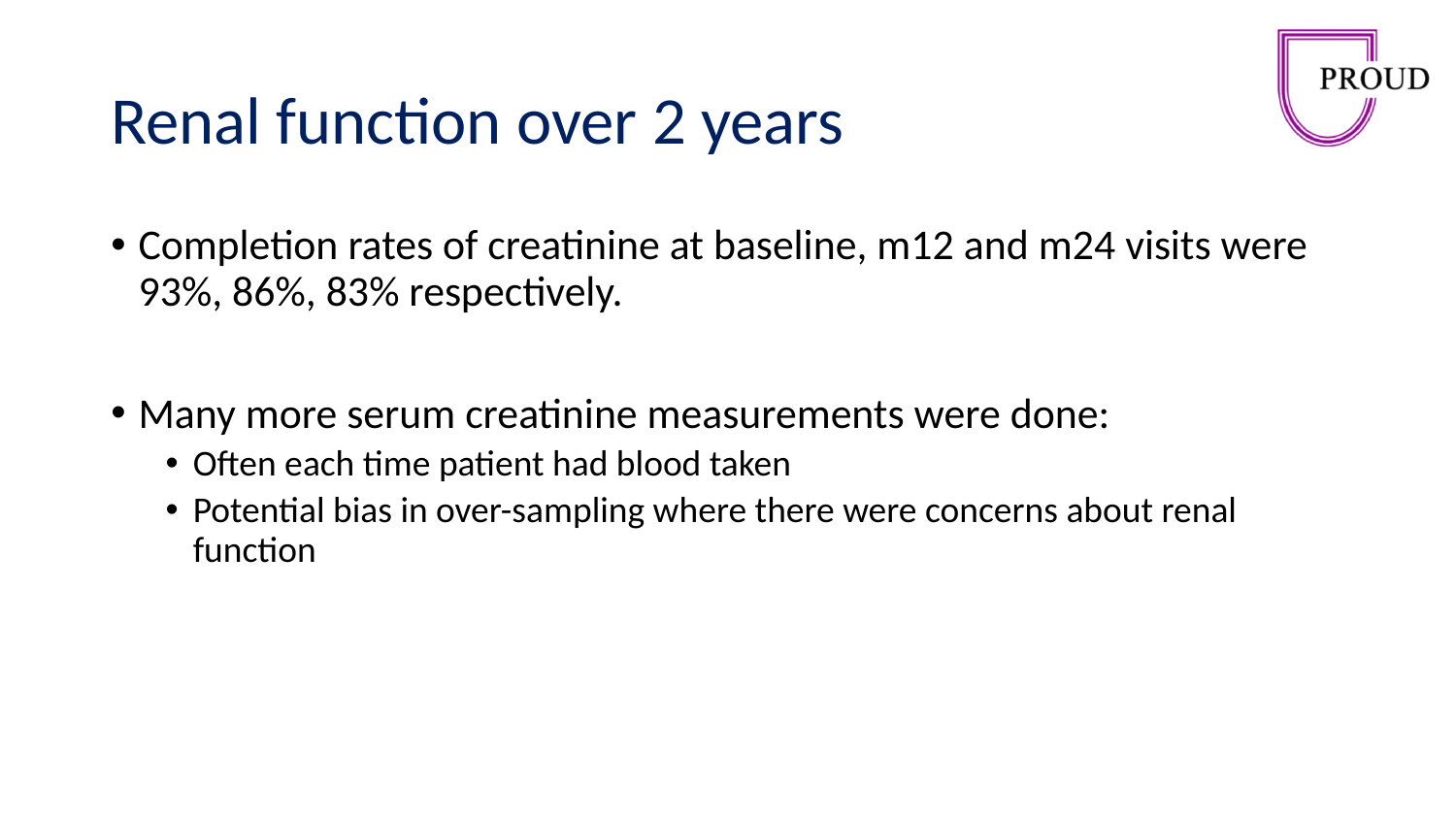

# Renal function over 2 years
Completion rates of creatinine at baseline, m12 and m24 visits were 93%, 86%, 83% respectively.

Many more serum creatinine measurements were done:
Often each time patient had blood taken
Potential bias in over-sampling where there were concerns about renal function